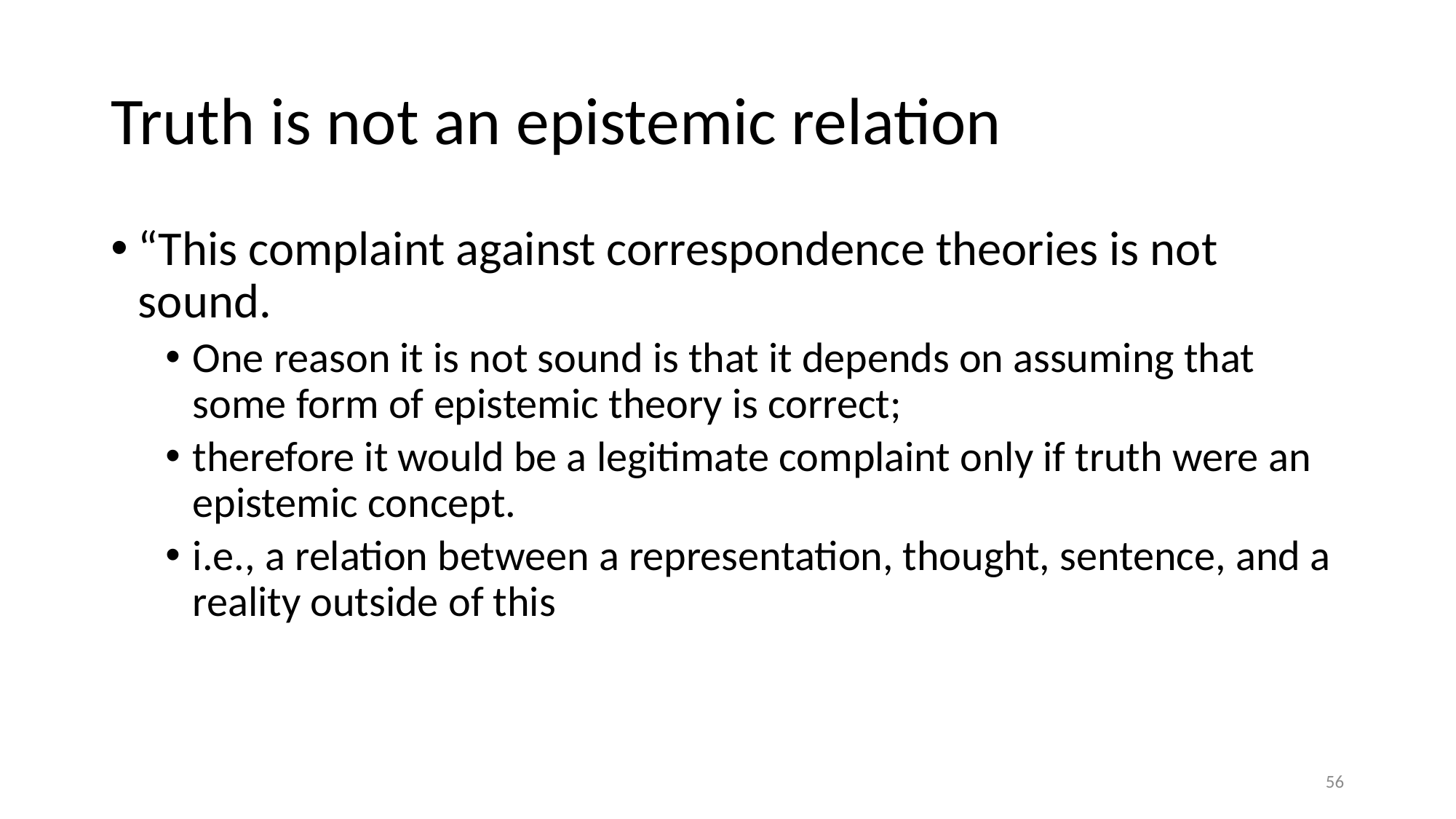

# Truth is not an epistemic relation
“This complaint against correspondence theories is not sound.
One reason it is not sound is that it depends on assuming that some form of epistemic theory is correct;
therefore it would be a legitimate complaint only if truth were an epistemic concept.
i.e., a relation between a representation, thought, sentence, and a reality outside of this

56